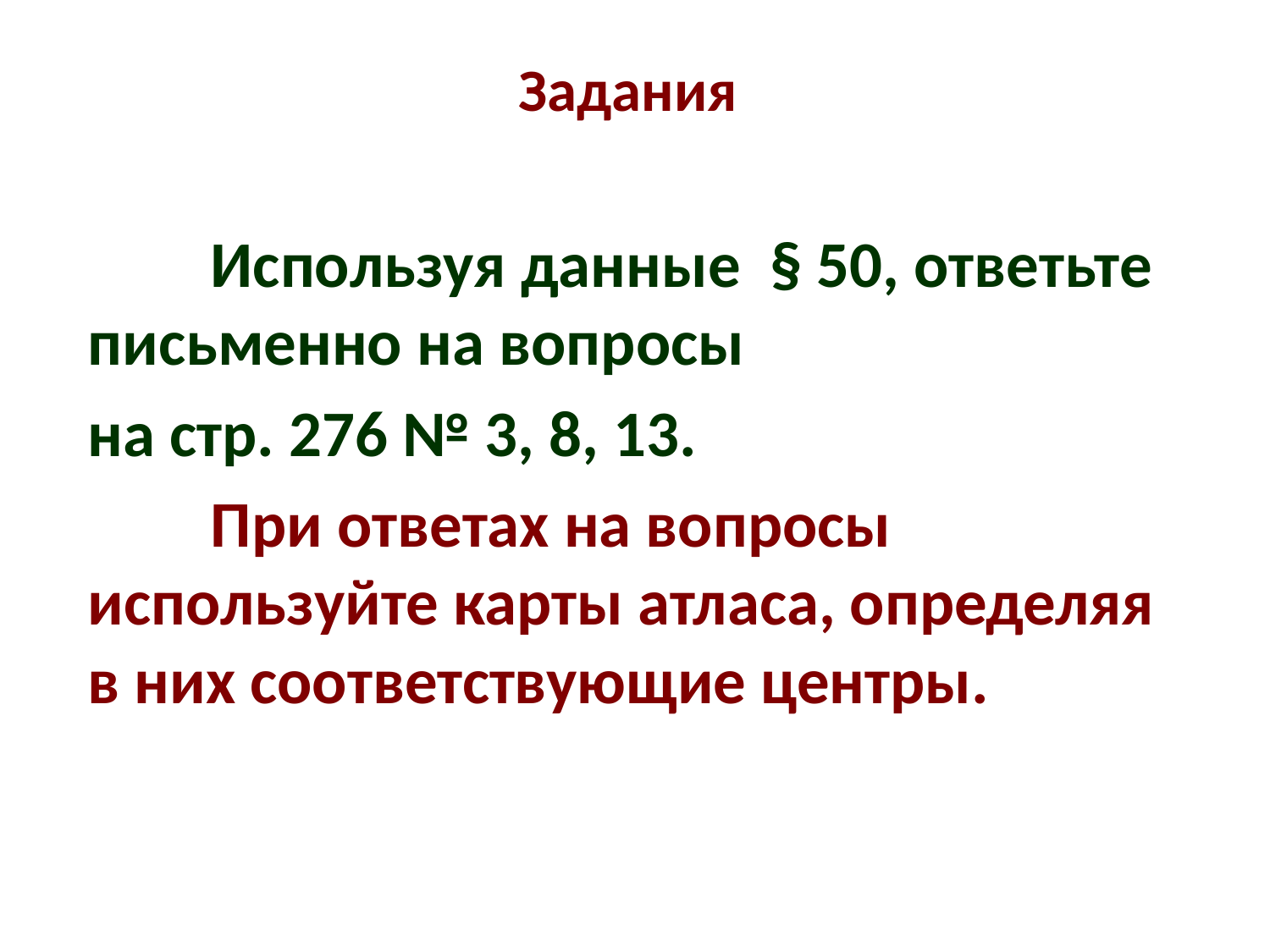

# Задания
	Используя данные  § 50, ответьте письменно на вопросы
на стр. 276 № 3, 8, 13.
	При ответах на вопросы используйте карты атласа, определяя в них соответствующие центры.